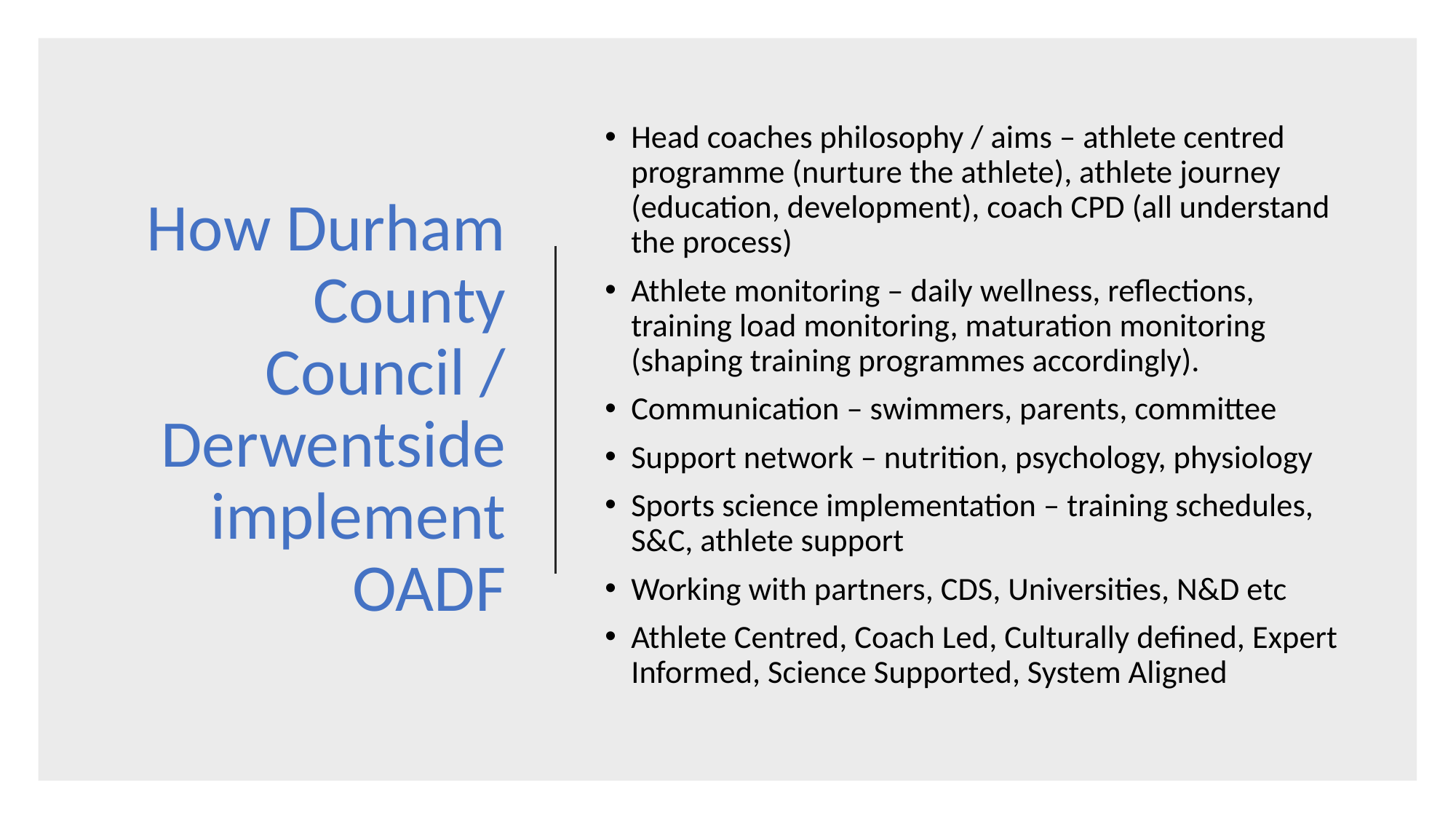

# How Durham County Council / Derwentside implement OADF
Head coaches philosophy / aims – athlete centred programme (nurture the athlete), athlete journey (education, development), coach CPD (all understand the process)
Athlete monitoring – daily wellness, reflections, training load monitoring, maturation monitoring (shaping training programmes accordingly).
Communication – swimmers, parents, committee
Support network – nutrition, psychology, physiology
Sports science implementation – training schedules, S&C, athlete support
Working with partners, CDS, Universities, N&D etc
Athlete Centred, Coach Led, Culturally defined, Expert Informed, Science Supported, System Aligned